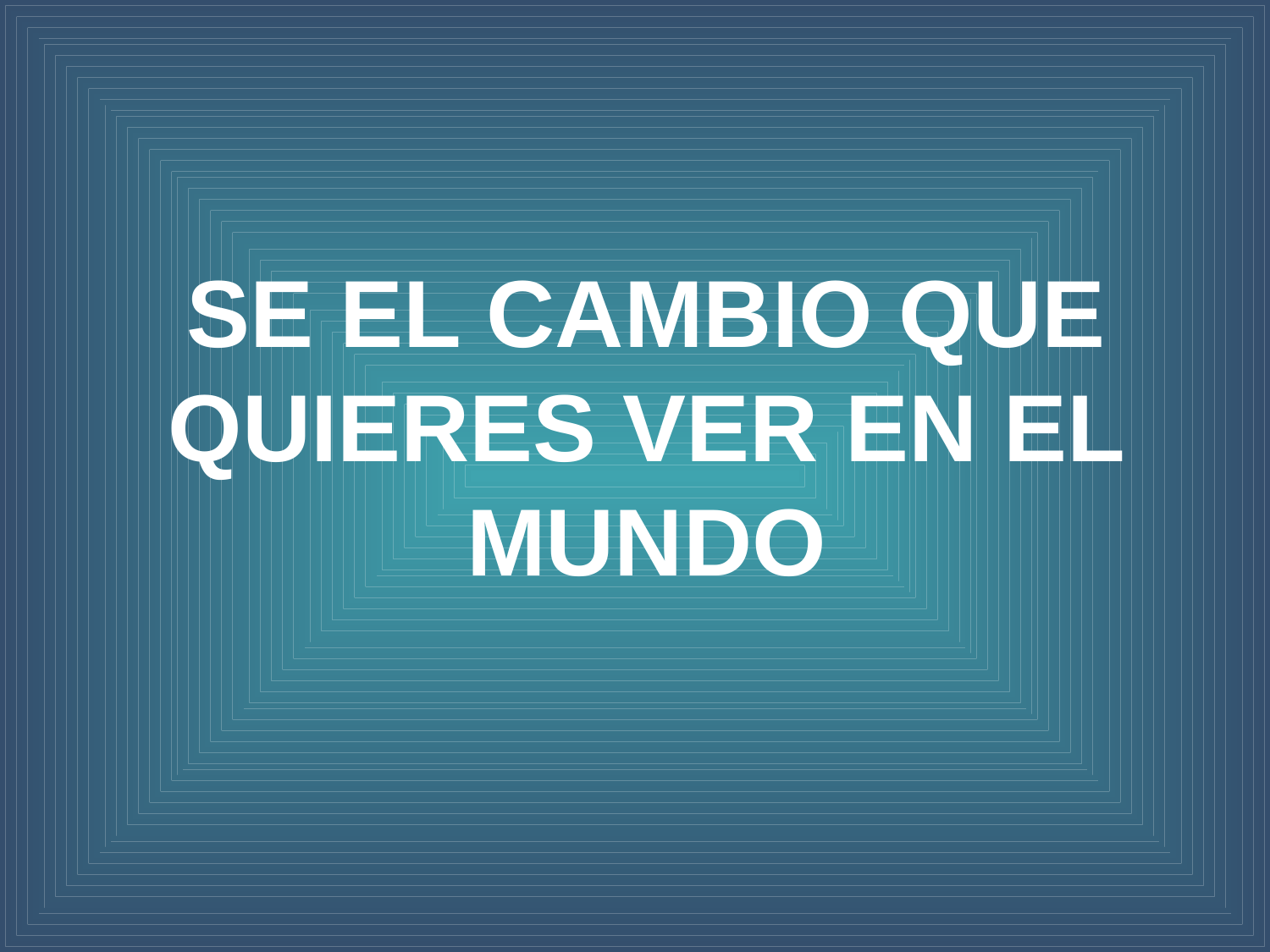

SE EL CAMBIO QUE QUIERES VER EN EL MUNDO